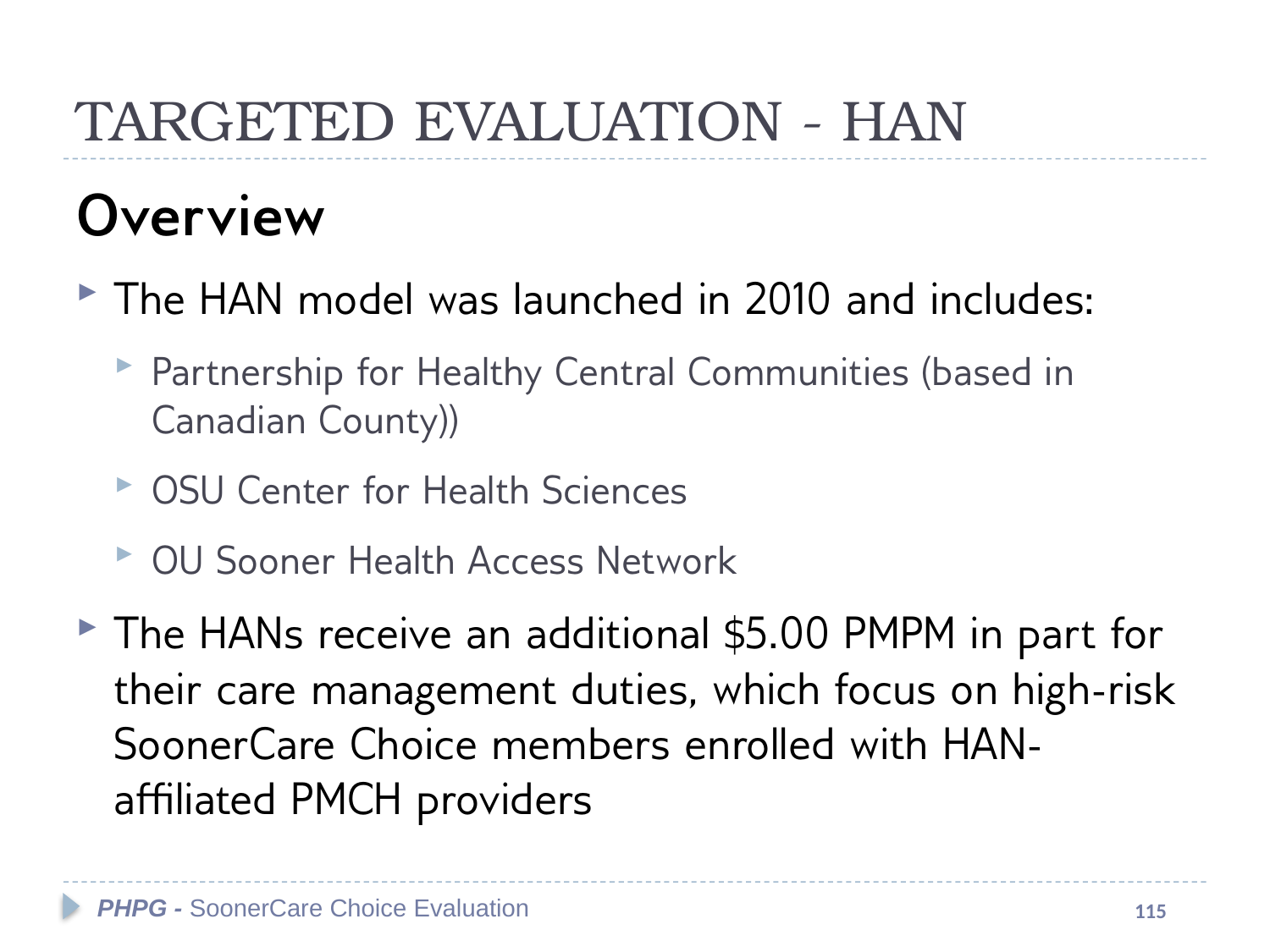

# TARGETED EVALUATION - HAN
Overview
The HAN model was launched in 2010 and includes:
Partnership for Healthy Central Communities (based in Canadian County))
OSU Center for Health Sciences
OU Sooner Health Access Network
The HANs receive an additional $5.00 PMPM in part for their care management duties, which focus on high-risk SoonerCare Choice members enrolled with HAN-affiliated PMCH providers

PHPG - SoonerCare Choice Evaluation
115